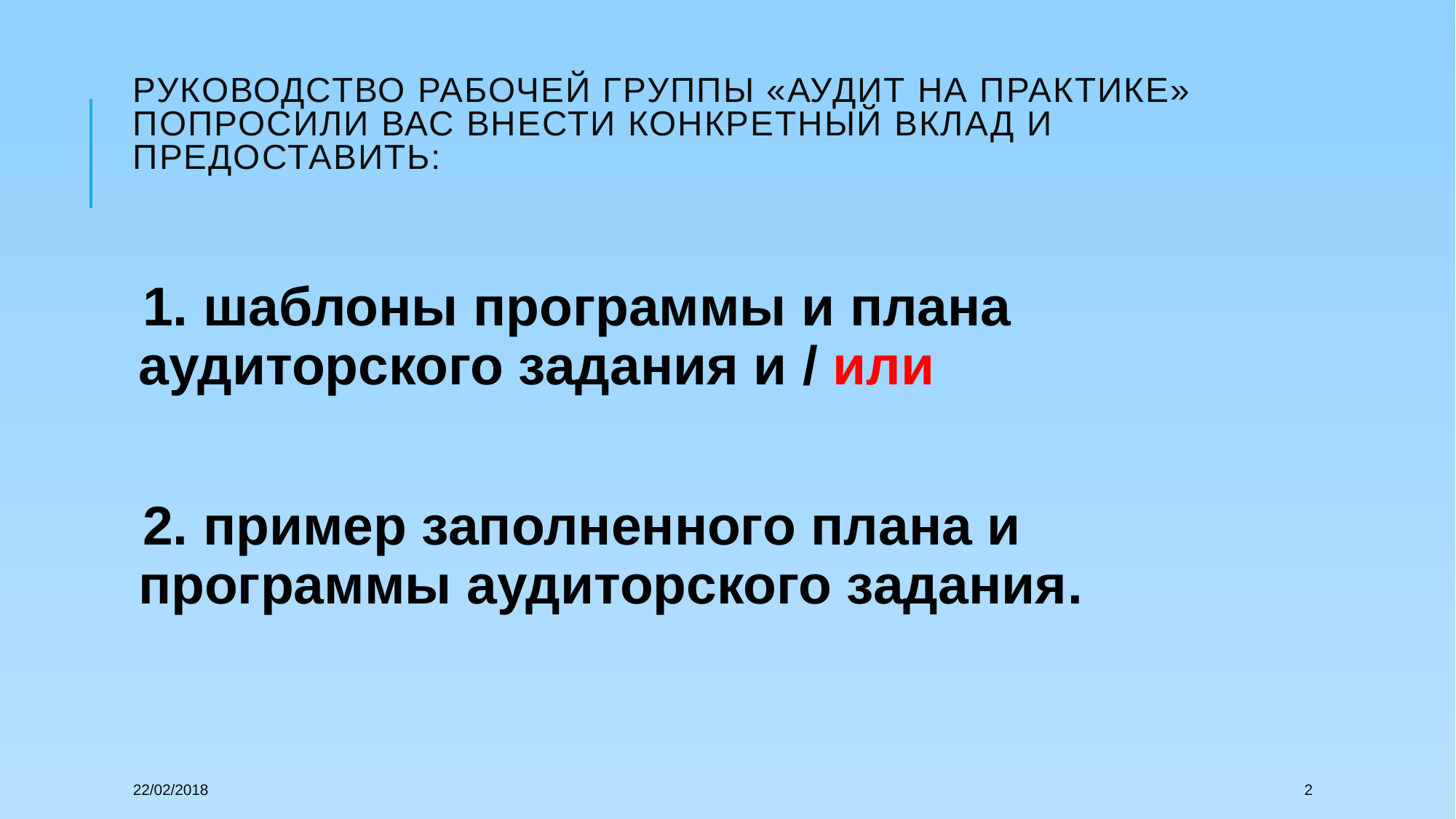

# Руководство рабочей группы «аудит на практике» попросили вас внести конкретный вклад и предоставить:
1. шаблоны программы и плана аудиторского задания и / или

2. пример заполненного плана и программы аудиторского задания.

22/02/2018
2